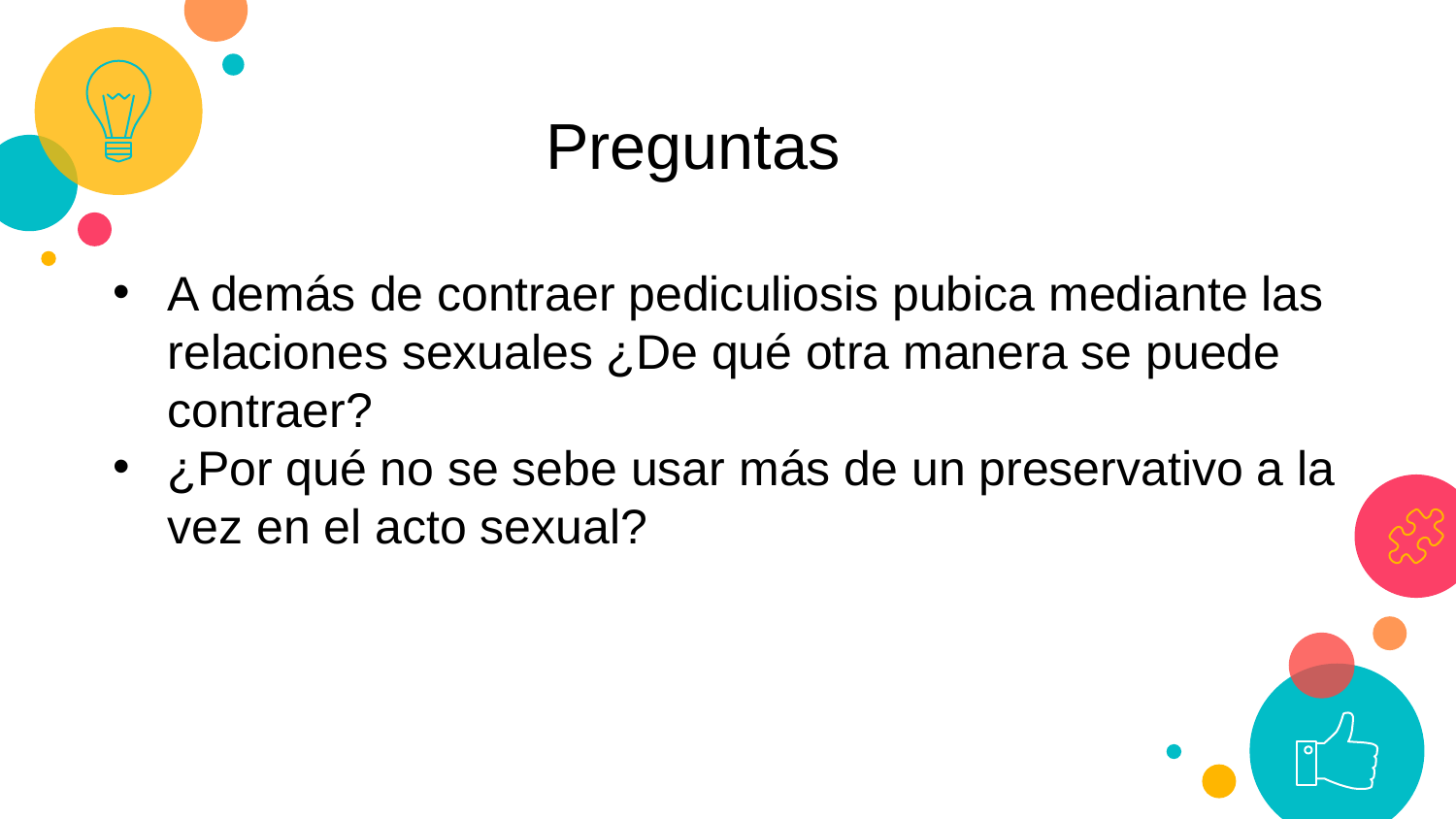

Preguntas
A demás de contraer pediculiosis pubica mediante las relaciones sexuales ¿De qué otra manera se puede contraer?
¿Por qué no se sebe usar más de un preservativo a la vez en el acto sexual?